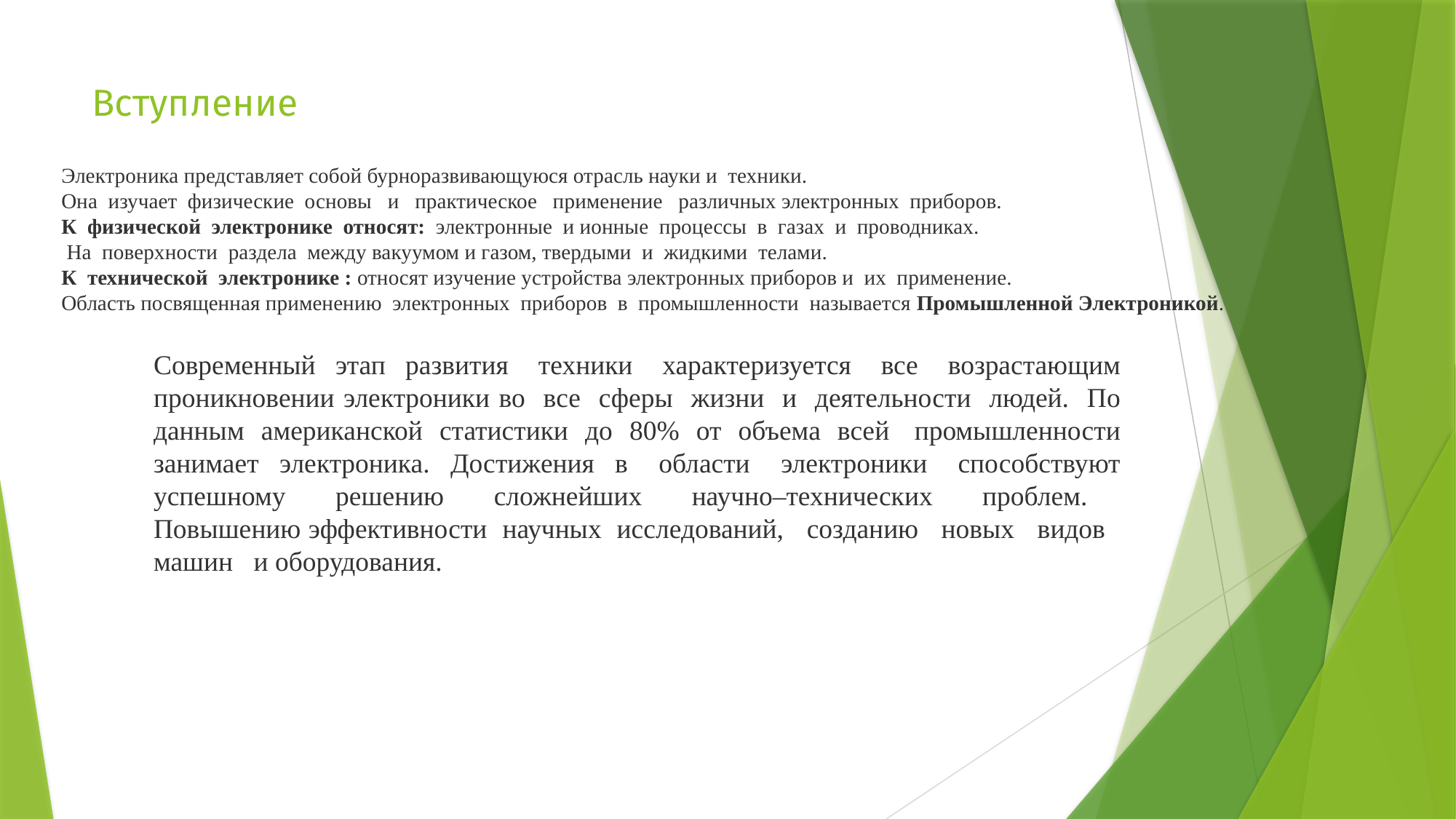

# Вступление
Электроника представляет собой бурноразвивающуюся отрасль науки и  техники.
Она  изучает  физические  основы   и   практическое   применение   различных электронных  приборов.
К  физической  электронике  относят:  электронные  и ионные  процессы  в  газах  и  проводниках.
 На  поверхности  раздела  между вакуумом и газом, твердыми  и  жидкими  телами.
К  технической  электронике : относят изучение устройства электронных приборов и  их  применение.
Область посвященная применению  электронных  приборов  в  промышленности  называется Промышленной Электроникой.
Современный  этап  развития   техники   характеризуется   все   возрастающим проникновении электроники во  все  сферы  жизни  и  деятельности  людей.  По данным  американской  статистики  до  80%  от  объема  всей   промышленности занимает  электроника.  Достижения  в   области   электроники   способствуют успешному   решению   сложнейших   научно–технических   проблем.   Повышению эффективности  научных  исследований,   созданию   новых   видов   машин   и оборудования.